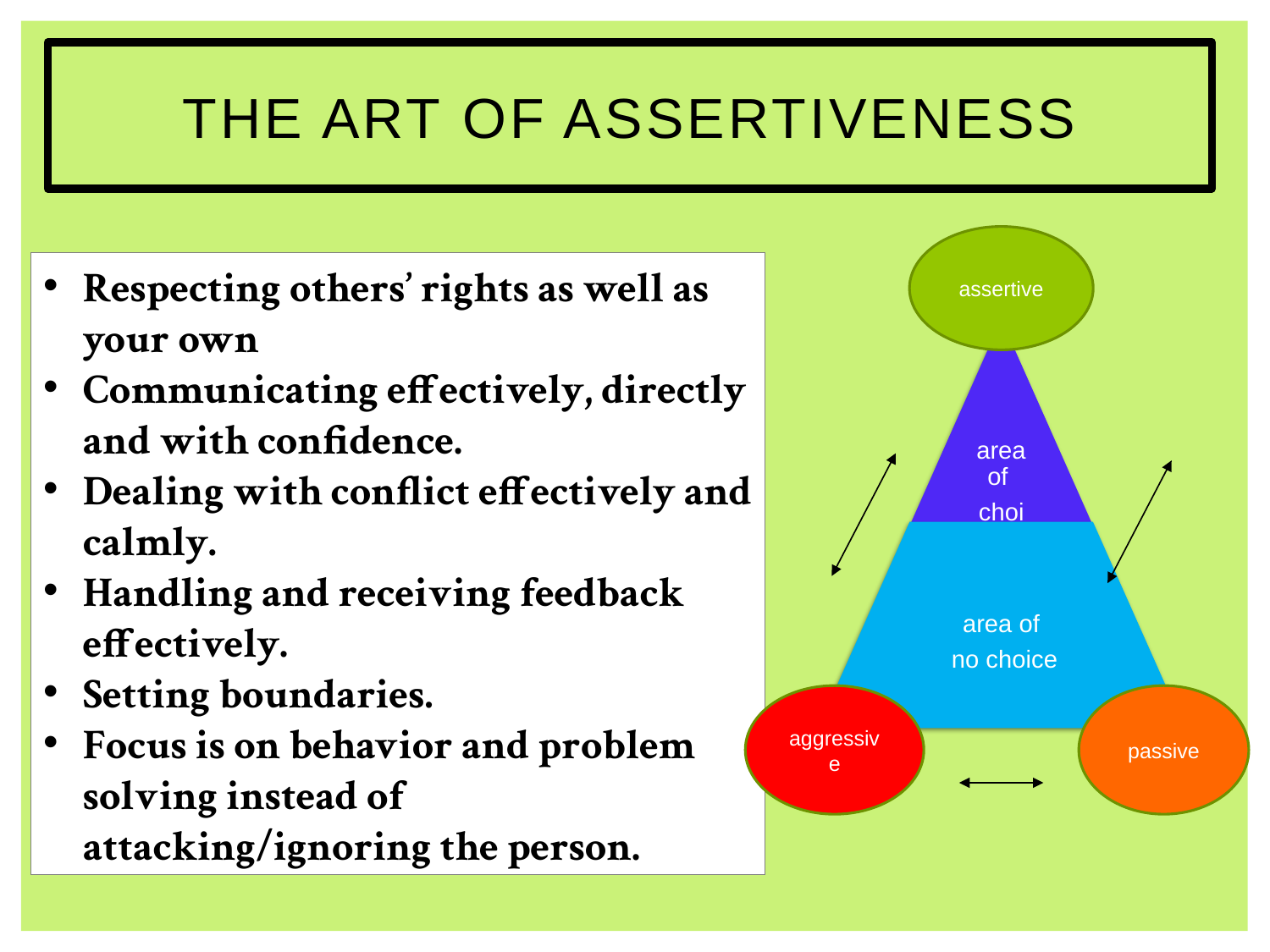

The Art of Assertiveness
assertive
Respecting others’ rights as well as your own
Communicating effectively, directly and with confidence.
Dealing with conflict effectively and calmly.
Handling and receiving feedback effectively.
Setting boundaries.
Focus is on behavior and problem solving instead of attacking/ignoring the person.

area of
choice
area of
 no choice
aggressive
passive